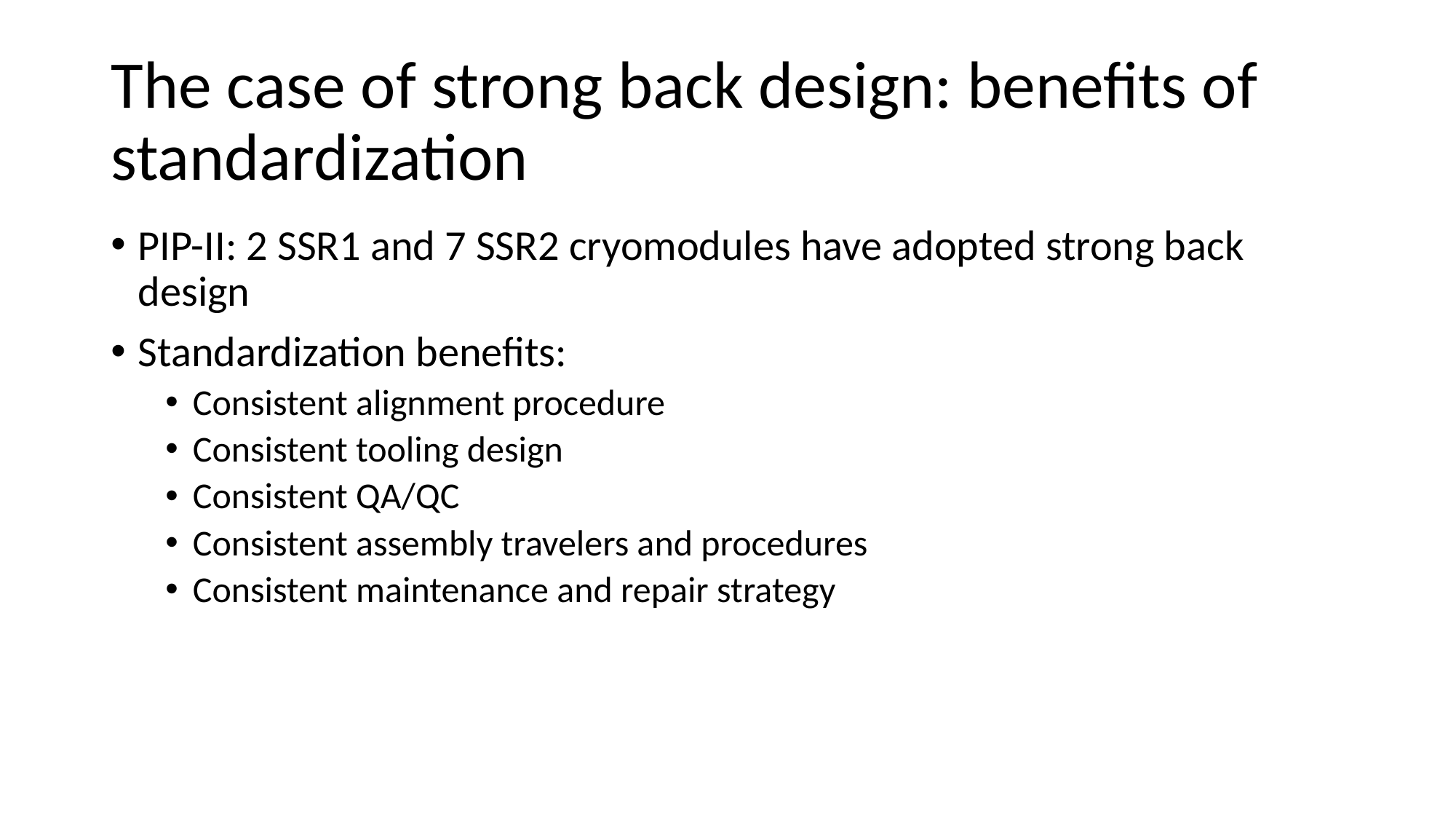

# The case of strong back design: benefits of standardization
PIP-II: 2 SSR1 and 7 SSR2 cryomodules have adopted strong back design
Standardization benefits:
Consistent alignment procedure
Consistent tooling design
Consistent QA/QC
Consistent assembly travelers and procedures
Consistent maintenance and repair strategy